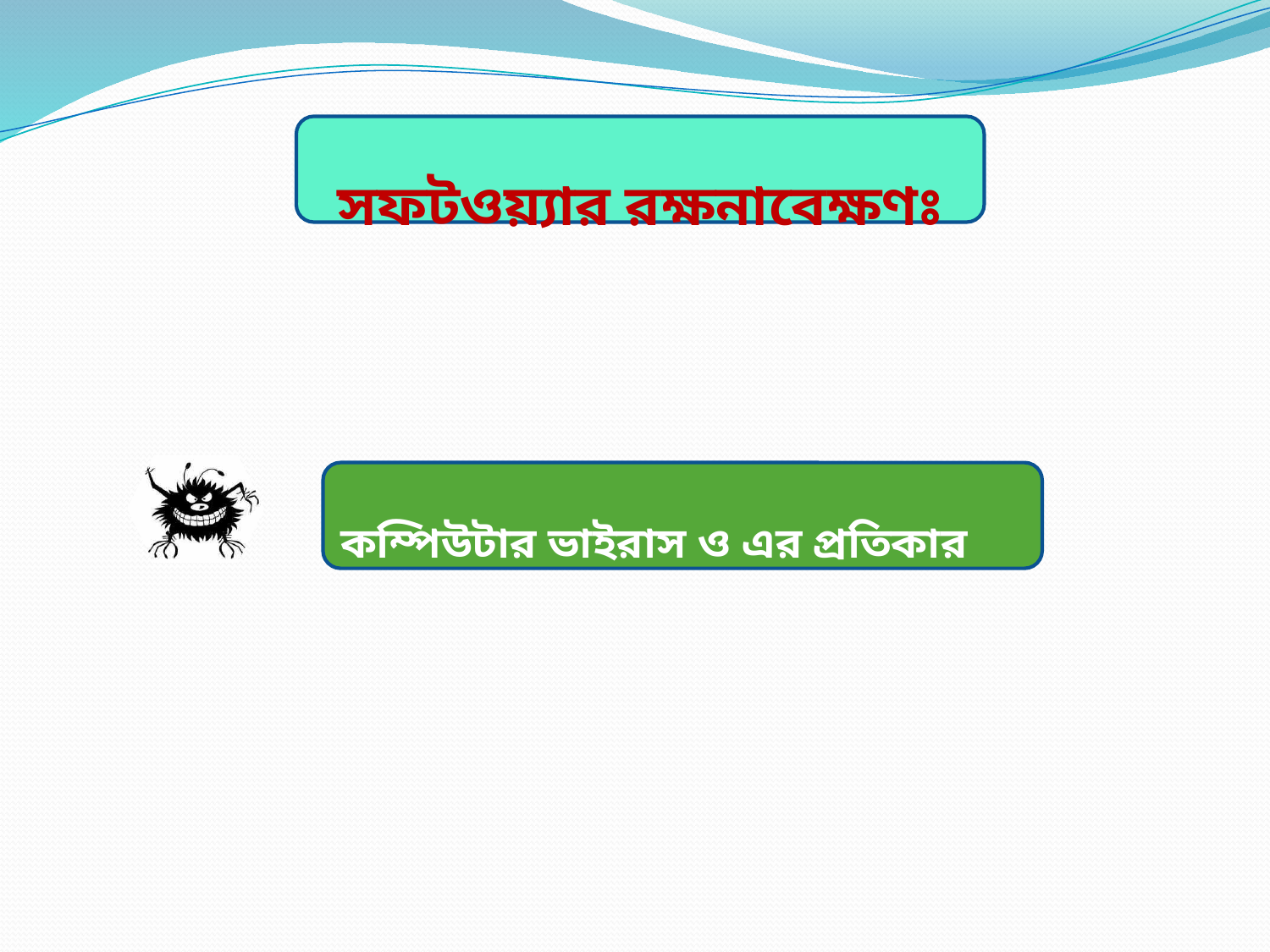

সফটওয়্যার রক্ষনাবেক্ষণঃ

কম্পিউটার ভাইরাস ও এর প্রতিকার